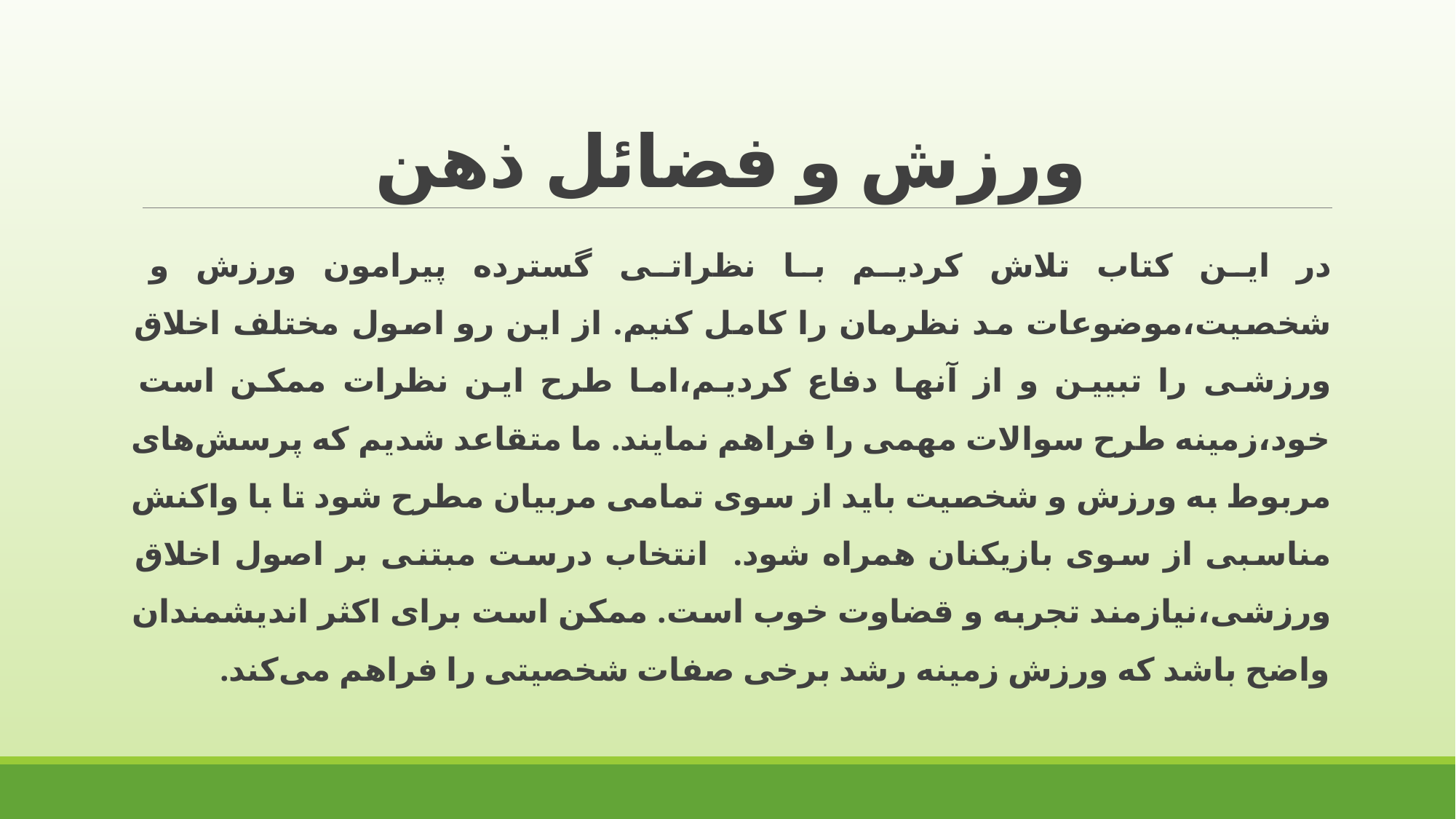

# ورزش و فضائل ذهن
در این کتاب تلاش کردیم با نظراتی گسترده پیرامون ورزش و شخصیت،موضوعات مد نظرمان را کامل کنیم. از این رو اصول مختلف اخلاق ورزشی را تبیین و از آنها دفاع کردیم،اما طرح این نظرات ممکن است خود،زمینه طرح سوالات مهمی را فراهم نمایند. ما متقاعد شدیم که پرسش‌های مربوط به ورزش و شخصیت باید از سوی تمامی مربیان مطرح شود تا با واکنش مناسبی از سوی بازیکنان همراه شود.  انتخاب درست مبتنی بر اصول اخلاق ورزشی،نیازمند تجربه و قضاوت خوب است. ممکن است برای اکثر اندیشمندان واضح باشد که ورزش زمینه رشد برخی صفات شخصیتی را فراهم می‌کند.